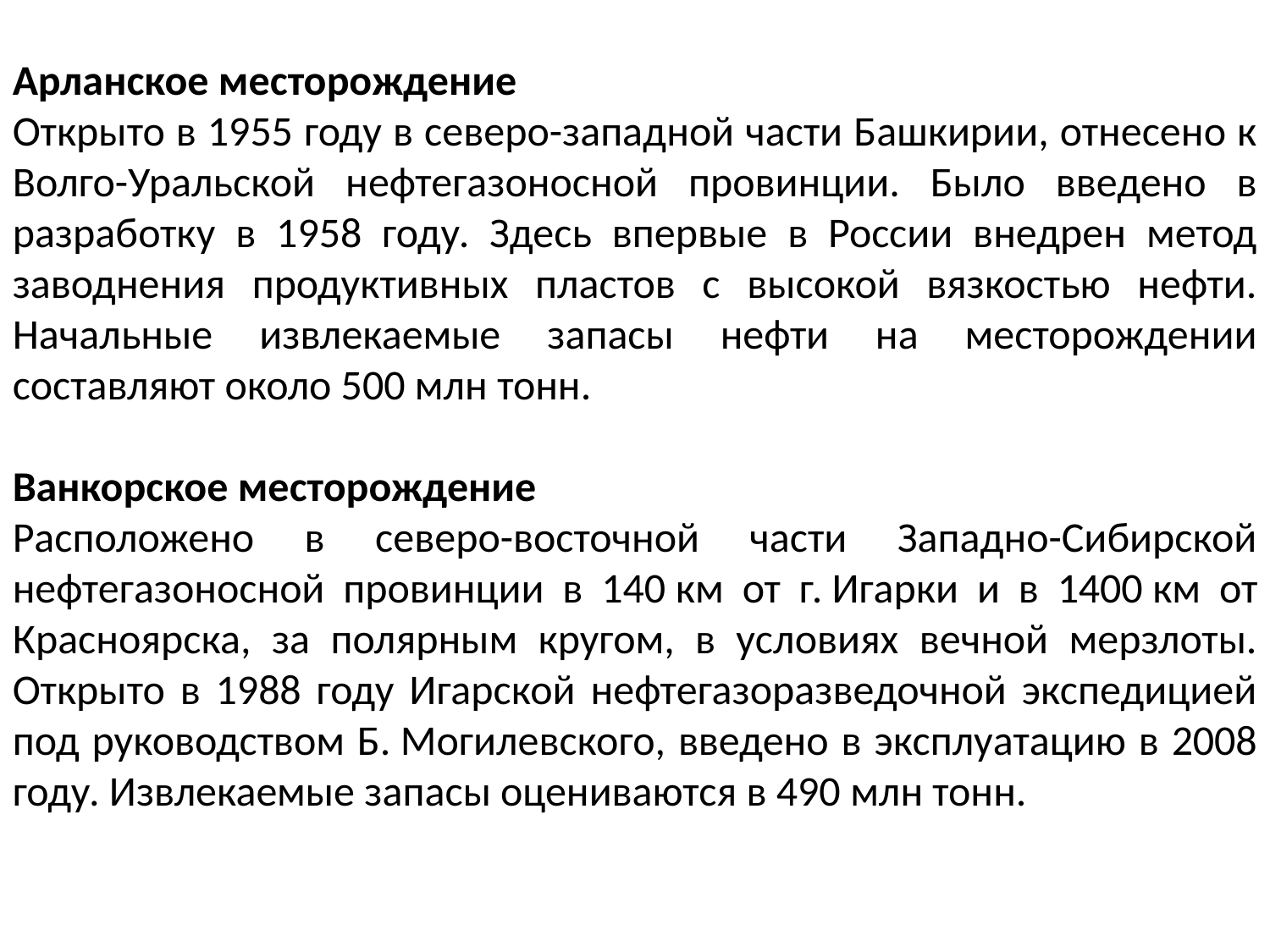

Арланское месторождение
Открыто в 1955 году в северо-западной части Башкирии, отнесено к Волго-Уральской нефтегазоносной провинции. Было введено в разработку в 1958 году. Здесь впервые в России внедрен метод заводнения продуктивных пластов с высокой вязкостью нефти. Начальные извлекаемые запасы нефти на месторождении составляют около 500 млн тонн.

Ванкорское месторождение
Расположено в северо-восточной части Западно-Сибирской нефтегазоносной провинции в 140 км от г. Игарки и в 1400 км от Красноярска, за полярным кругом, в условиях вечной мерзлоты. Открыто в 1988 году Игарской нефтегазоразведочной экспедицией под руководством Б. Могилевского, введено в эксплуатацию в 2008 году. Извлекаемые запасы оцениваются в 490 млн тонн.